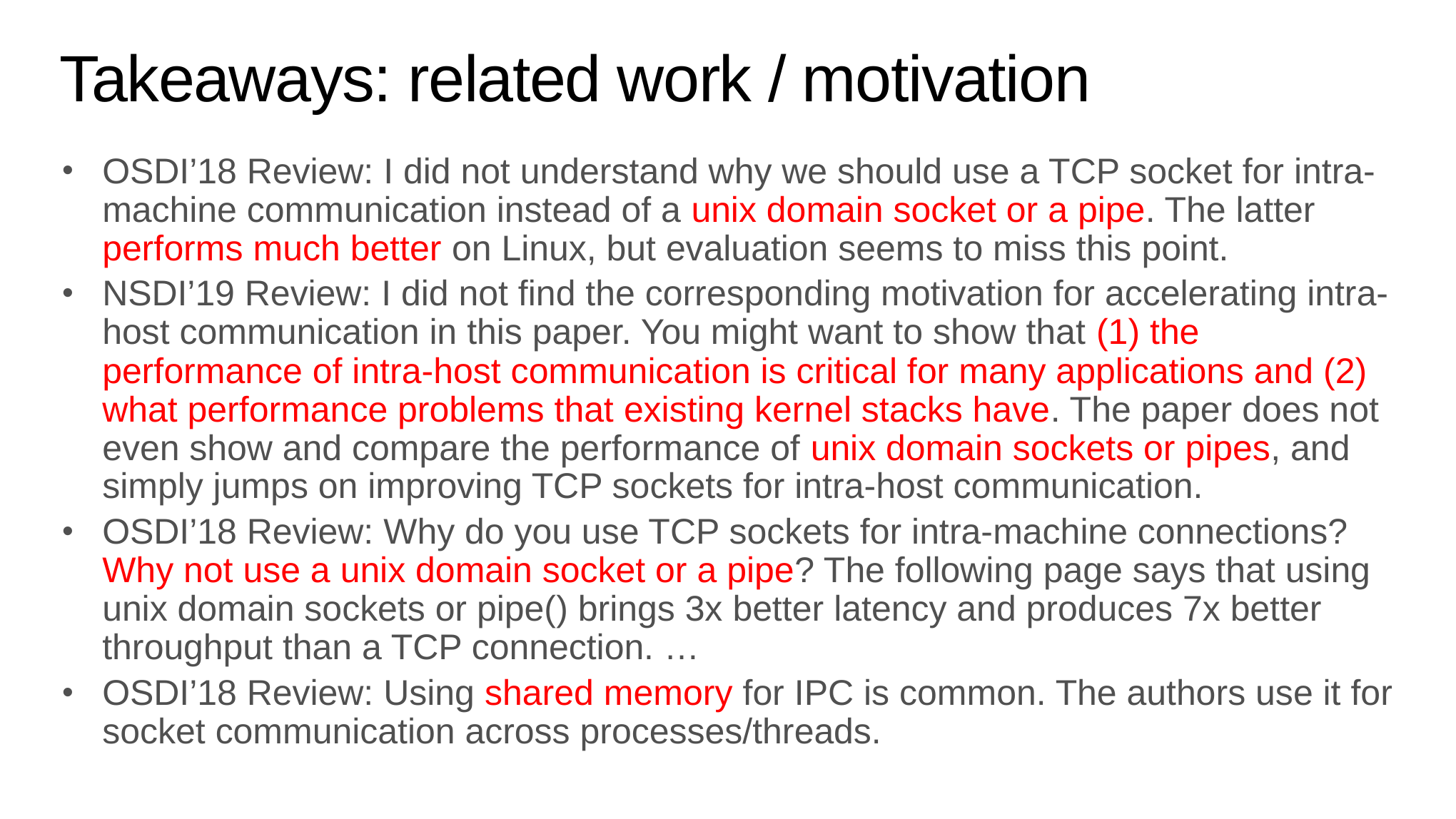

# Takeaways: related work / motivation
OSDI’18 Review: I did not understand why we should use a TCP socket for intra-machine communication instead of a unix domain socket or a pipe. The latter performs much better on Linux, but evaluation seems to miss this point.
NSDI’19 Review: I did not find the corresponding motivation for accelerating intra-host communication in this paper. You might want to show that (1) the performance of intra-host communication is critical for many applications and (2) what performance problems that existing kernel stacks have. The paper does not even show and compare the performance of unix domain sockets or pipes, and simply jumps on improving TCP sockets for intra-host communication.
OSDI’18 Review: Why do you use TCP sockets for intra-machine connections? Why not use a unix domain socket or a pipe? The following page says that using unix domain sockets or pipe() brings 3x better latency and produces 7x better throughput than a TCP connection. …
OSDI’18 Review: Using shared memory for IPC is common. The authors use it for socket communication across processes/threads.